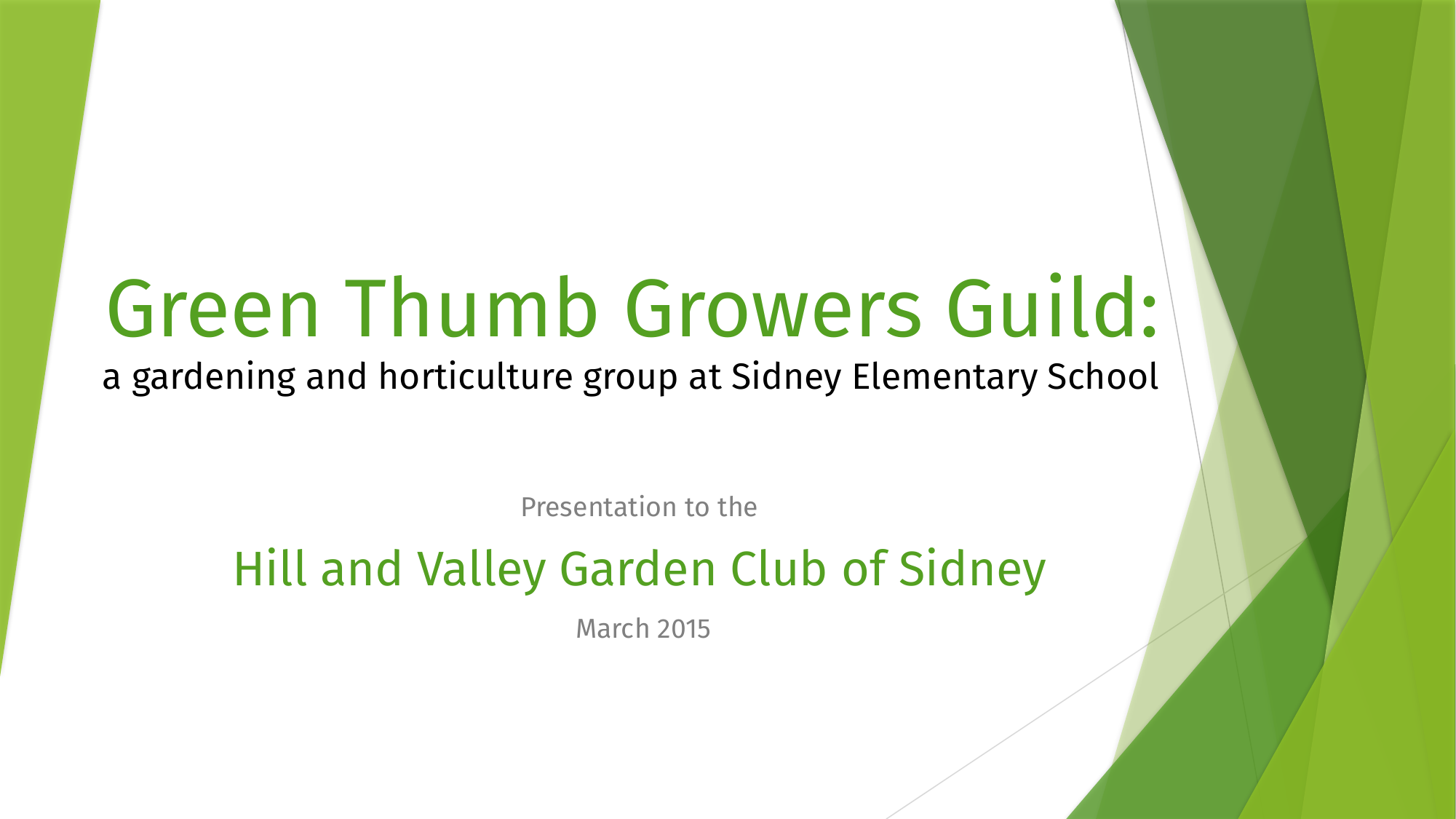

# Green Thumb Growers Guild: a gardening and horticulture group at Sidney Elementary School
Presentation to the
Hill and Valley Garden Club of Sidney
March 2015